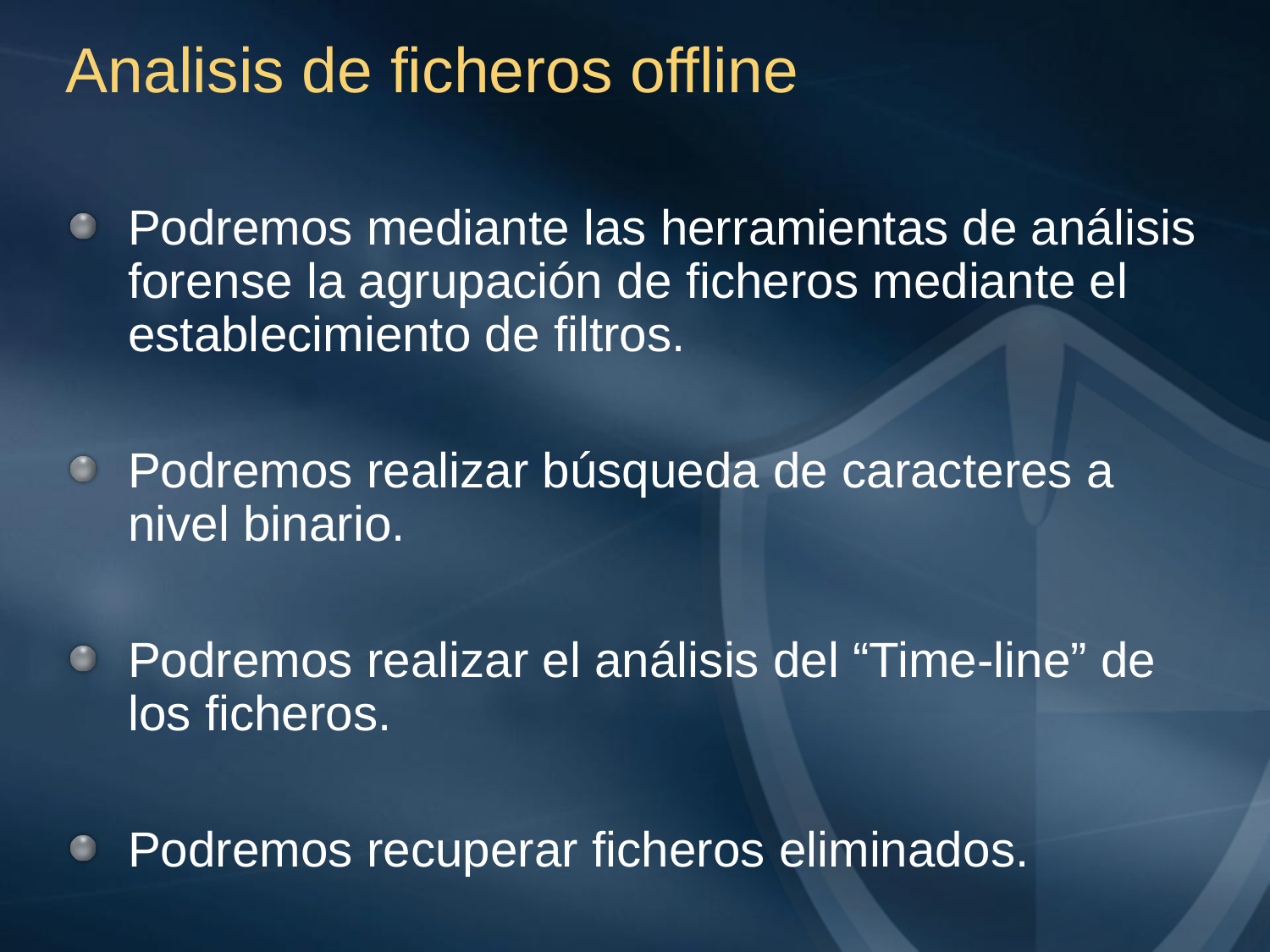

# Analisis de ficheros offline
Podremos mediante las herramientas de análisis forense la agrupación de ficheros mediante el establecimiento de filtros.

Podremos realizar búsqueda de caracteres a nivel binario.

Podremos realizar el análisis del “Time-line” de los ficheros.

Podremos recuperar ficheros eliminados.